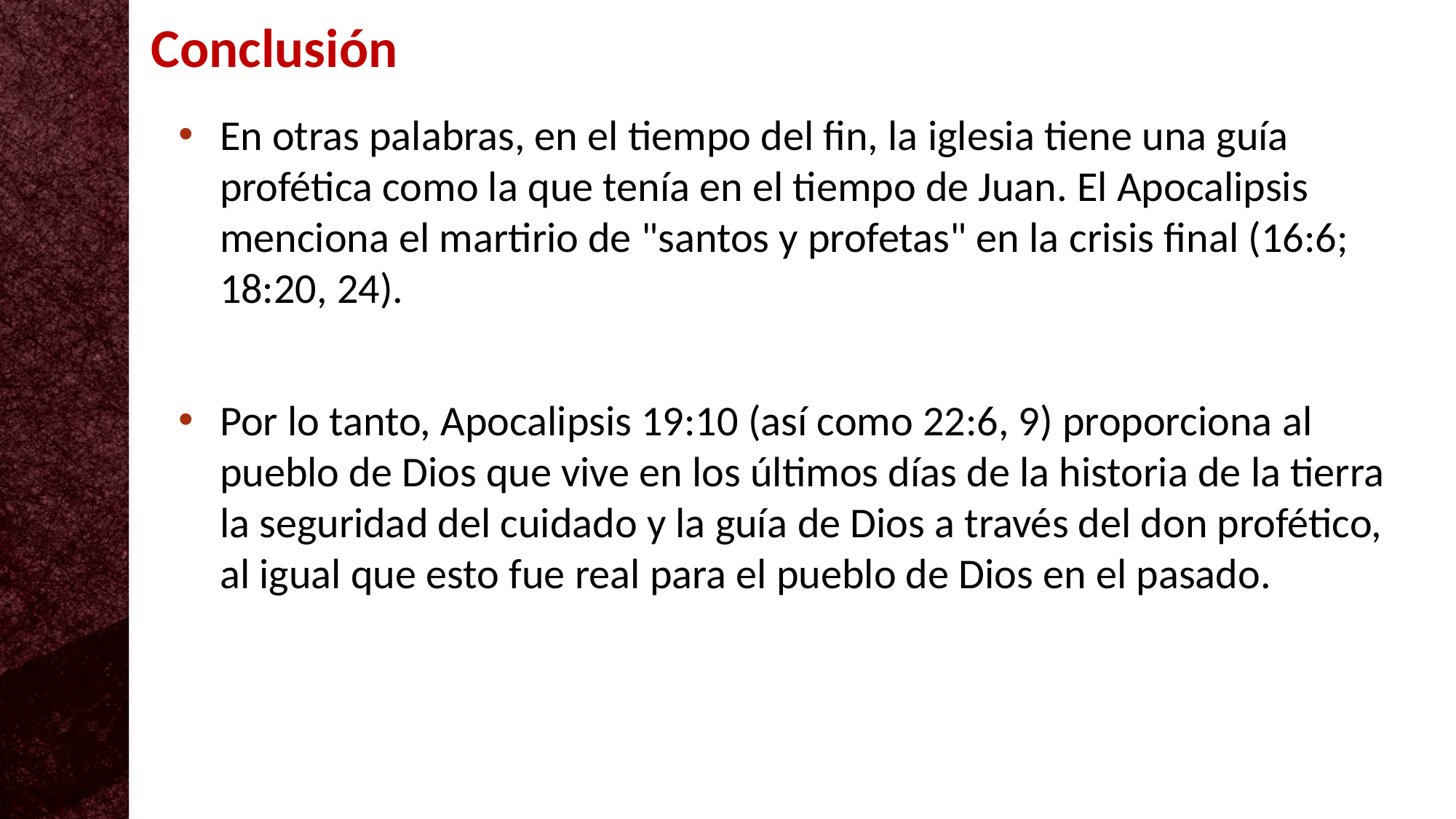

Conclusión
En otras palabras, en el tiempo del fin, la iglesia tiene una guía profética como la que tenía en el tiempo de Juan. El Apocalipsis menciona el martirio de "santos y profetas" en la crisis final (16:6; 18:20, 24).

Por lo tanto, Apocalipsis 19:10 (así como 22:6, 9) proporciona al pueblo de Dios que vive en los últimos días de la historia de la tierra la seguridad del cuidado y la guía de Dios a través del don profético, al igual que esto fue real para el pueblo de Dios en el pasado.